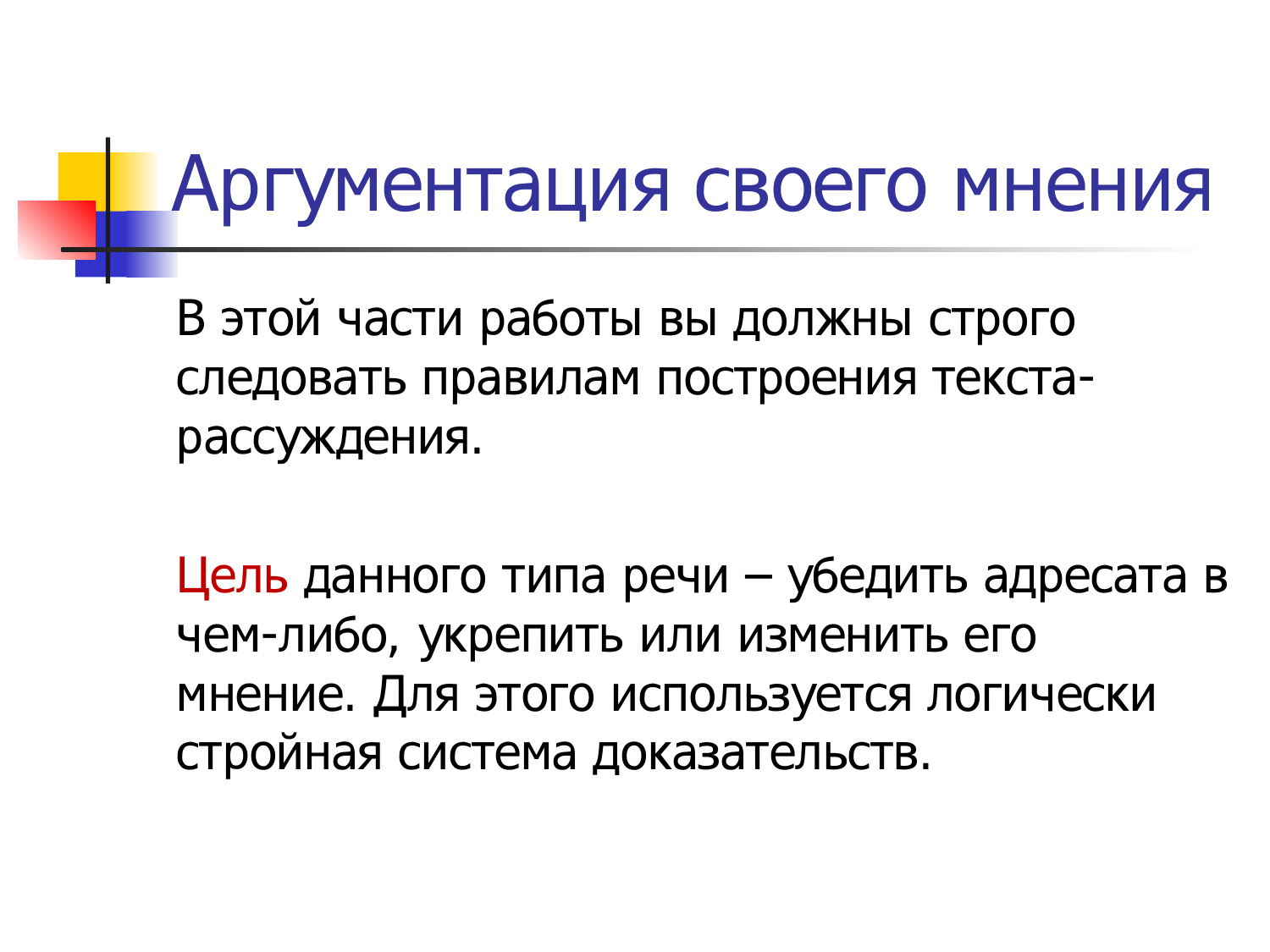

# Аргументация своего мнения
В этой части работы вы должны строго следовать правилам построения текста-рассуждения.

Цель данного типа речи – убедить адресата в чем-либо, укрепить или изменить его мнение. Для этого используется логически стройная система доказательств.